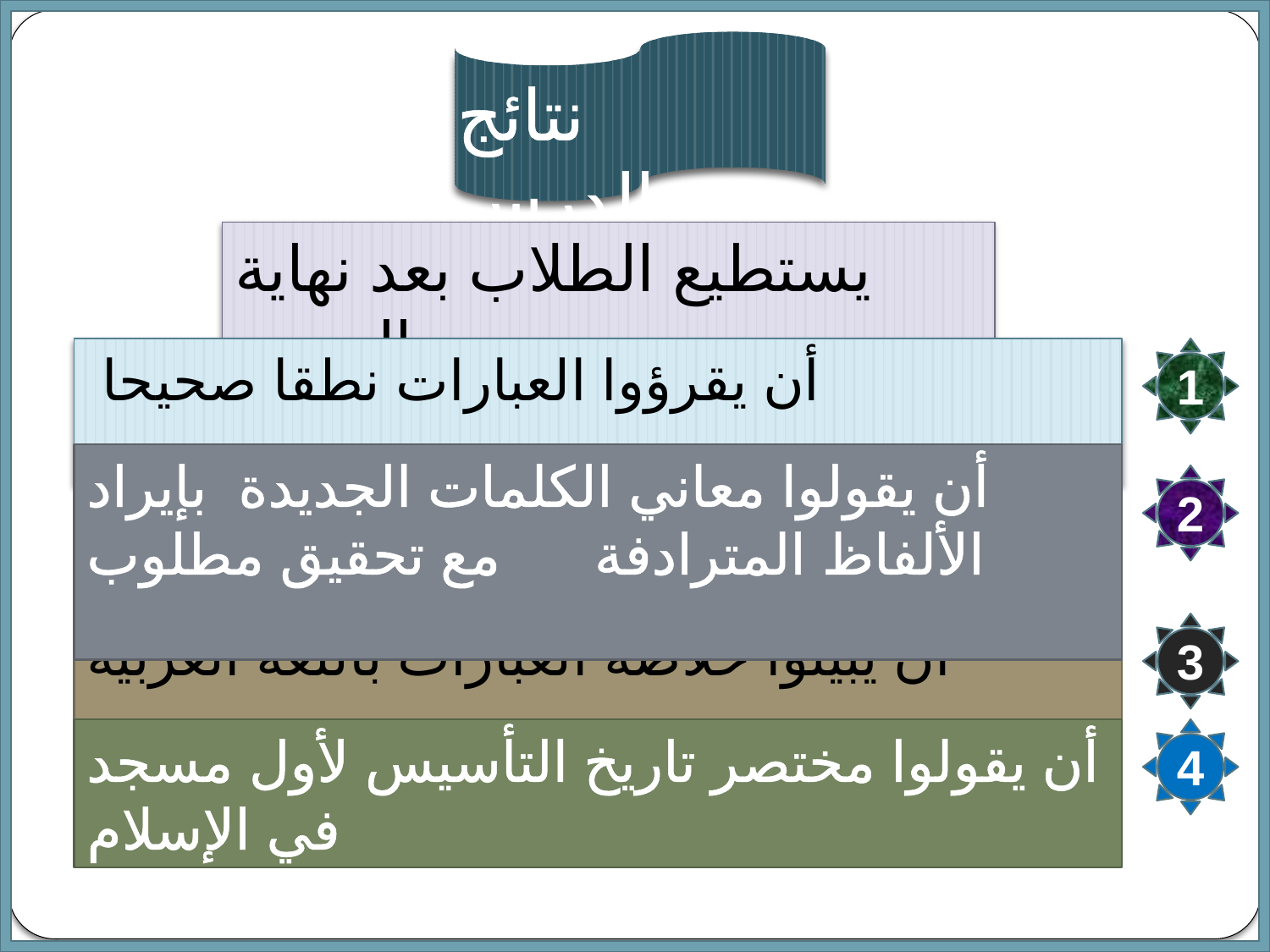

نتائج الدرس
يستطيع الطلاب بعد نهاية الدرس ...
 أن يقرؤوا العبارات نطقا صحيحا

1
أن يقولوا معاني الكلمات الجديدة  بإيراد الألفاظ المترادفة      مع تحقيق مطلوب

2
أن يبينوا خلاصة العبارات باللغة العربية

3
أن يقولوا مختصر تاريخ التأسيس لأول مسجد في الإسلام

4